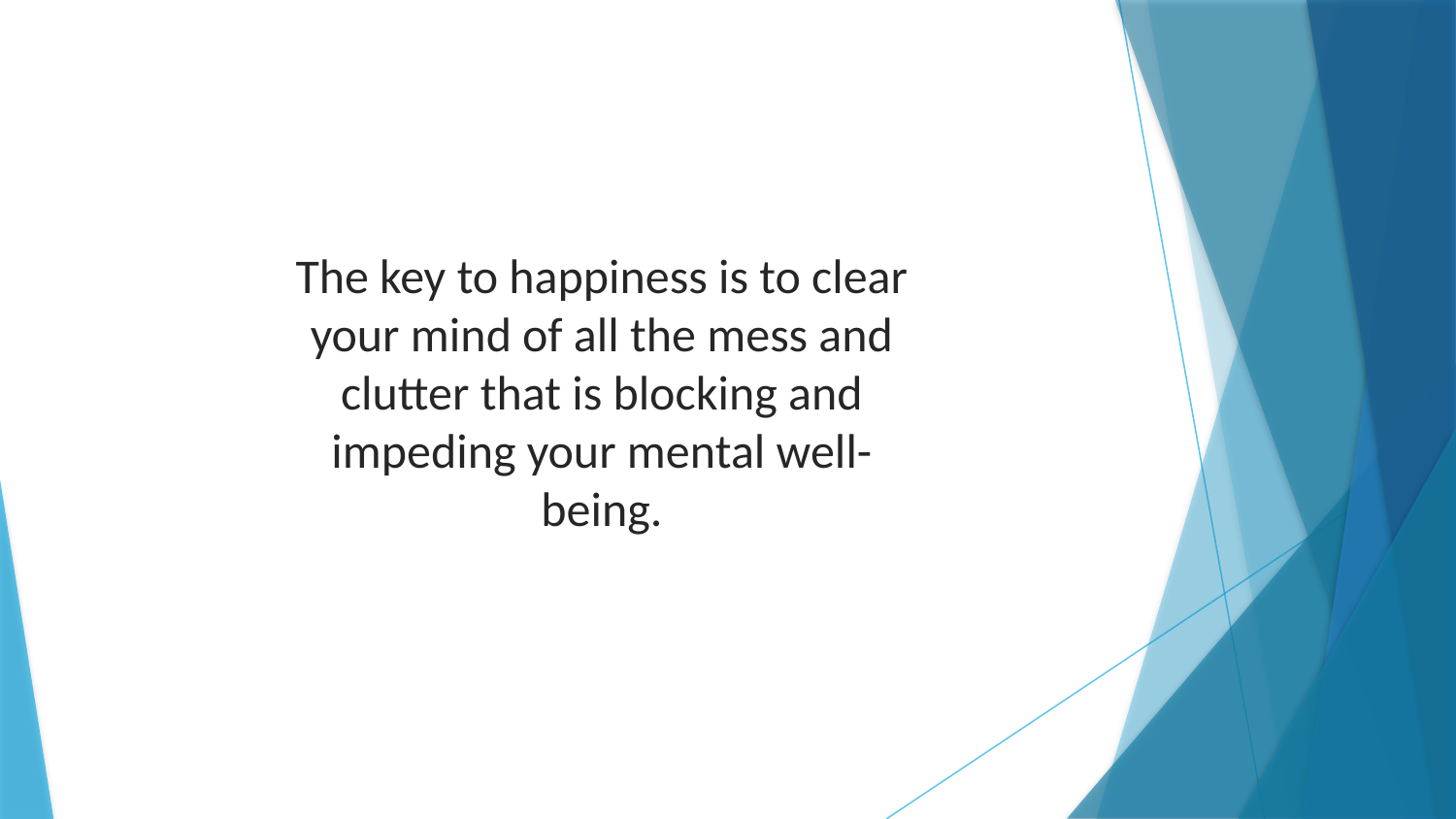

The key to happiness is to clear your mind of all the mess and clutter that is blocking and impeding your mental well-being.